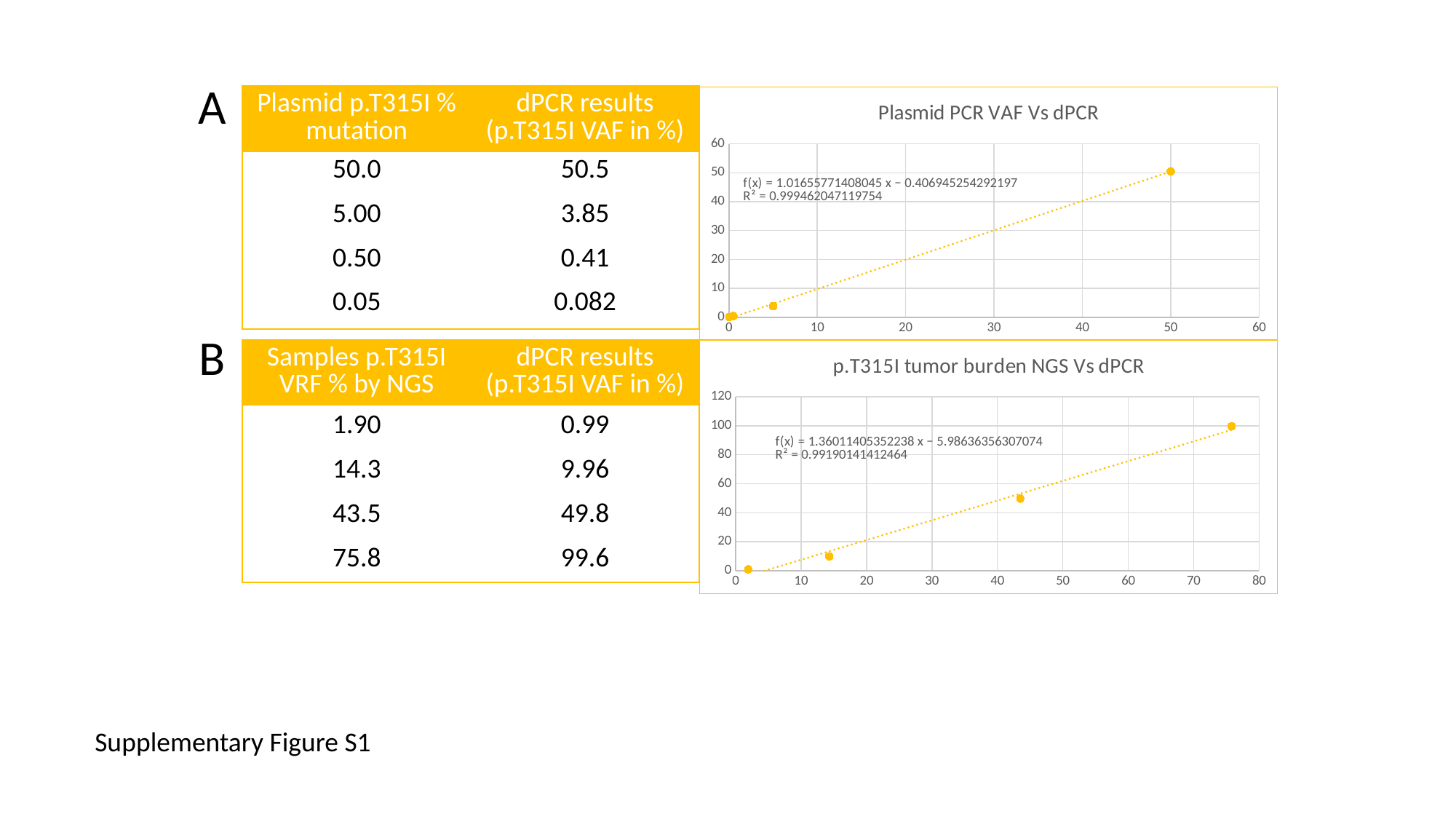

A
| Plasmid p.T315I % mutation | dPCR results (p.T315I VAF in %) |
| --- | --- |
| 50.0 | 50.5 |
| 5.00 | 3.85 |
| 0.50 | 0.41 |
| 0.05 | 0.082 |

### Chart: Plasmid PCR VAF Vs dPCR

| Category |  |
|---|---|
B
| Samples p.T315I VRF % by NGS | dPCR results (p.T315I VAF in %) |
| --- | --- |
| 1.90 | 0.99 |
| 14.3 | 9.96 |
| 43.5 | 49.8 |
| 75.8 | 99.6 |

### Chart: p.T315I tumor burden NGS Vs dPCR

| Category |  |
|---|---|
Supplementary Figure S1